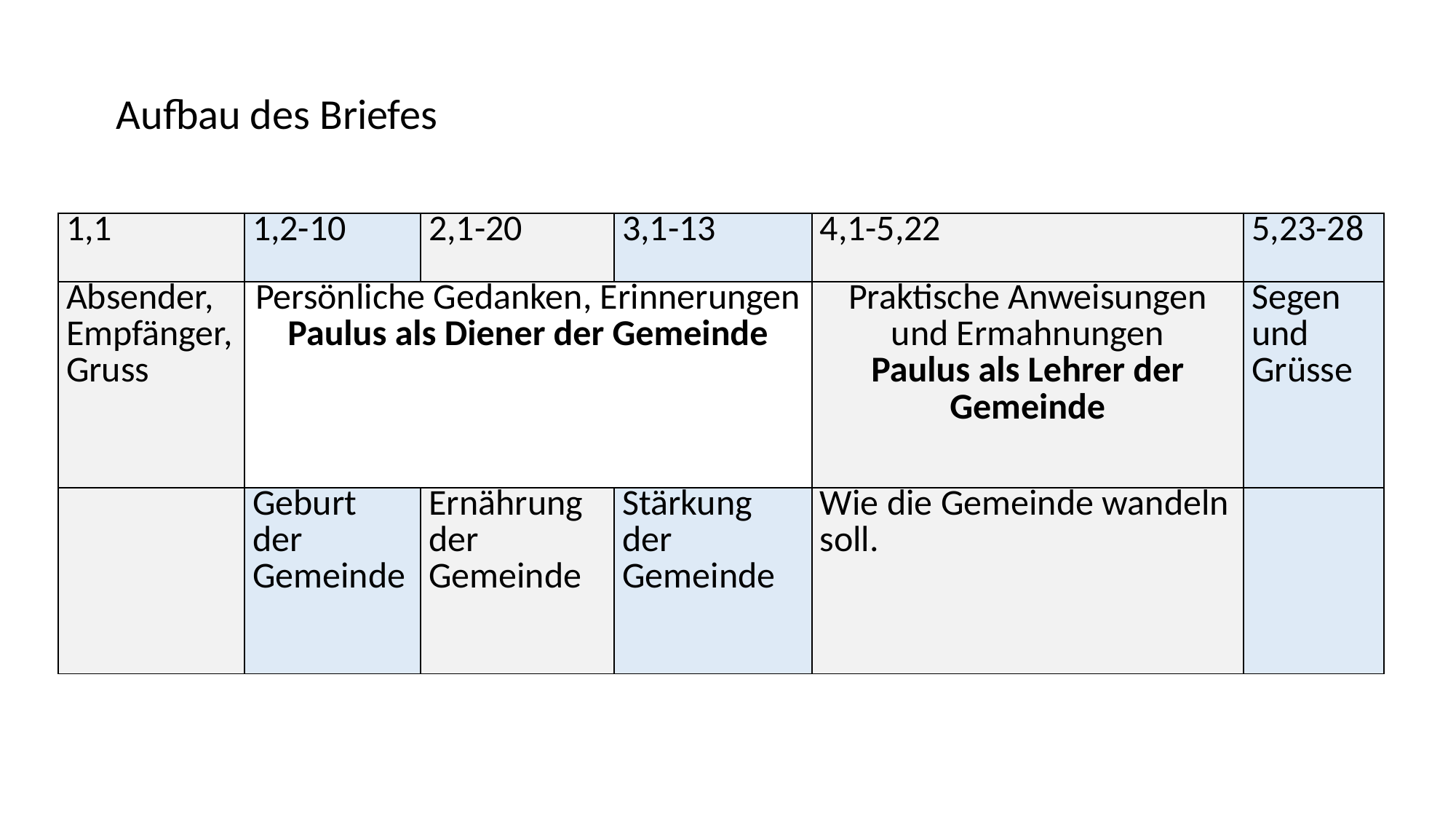

Aufbau des Briefes
| 1,1 | 1,2-10 | 2,1-20 | 3,1-13 | 4,1-5,22 | 5,23-28 |
| --- | --- | --- | --- | --- | --- |
| Absender, Empfänger, Gruss | Persönliche Gedanken, Erinnerungen Paulus als Diener der Gemeinde |  |  | Praktische Anweisungen und Ermahnungen Paulus als Lehrer der Gemeinde | Segen und Grüsse |
|  | Geburt der Gemeinde | Ernährung der Gemeinde | Stärkung der Gemeinde | Wie die Gemeinde wandeln soll. |  |